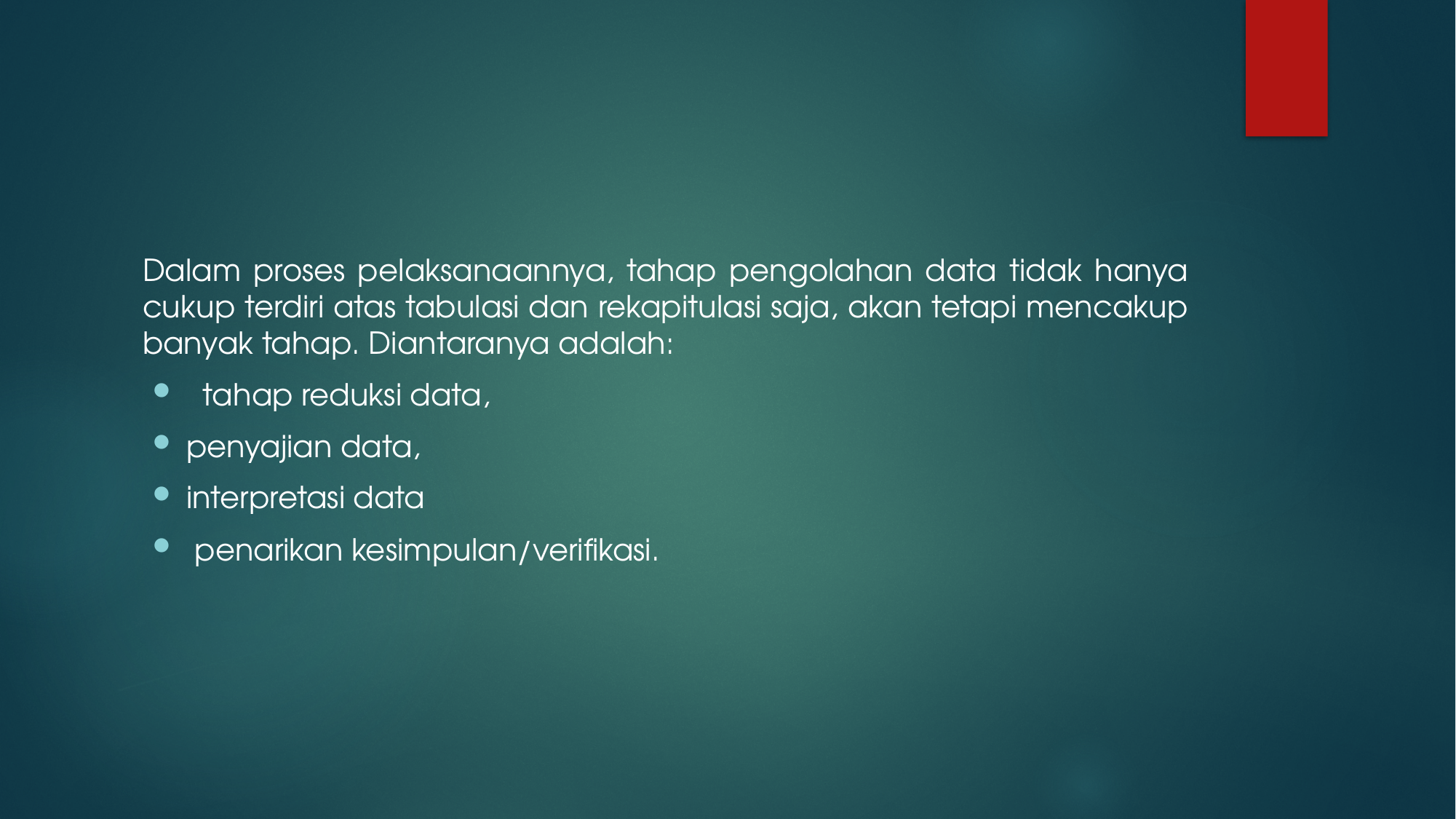

#
Dalam proses pelaksanaannya, tahap pengolahan data tidak hanya cukup terdiri atas tabulasi dan rekapitulasi saja, akan tetapi mencakup banyak tahap. Diantaranya adalah:
  tahap reduksi data,
penyajian data,
interpretasi data
 penarikan kesimpulan/verifikasi.